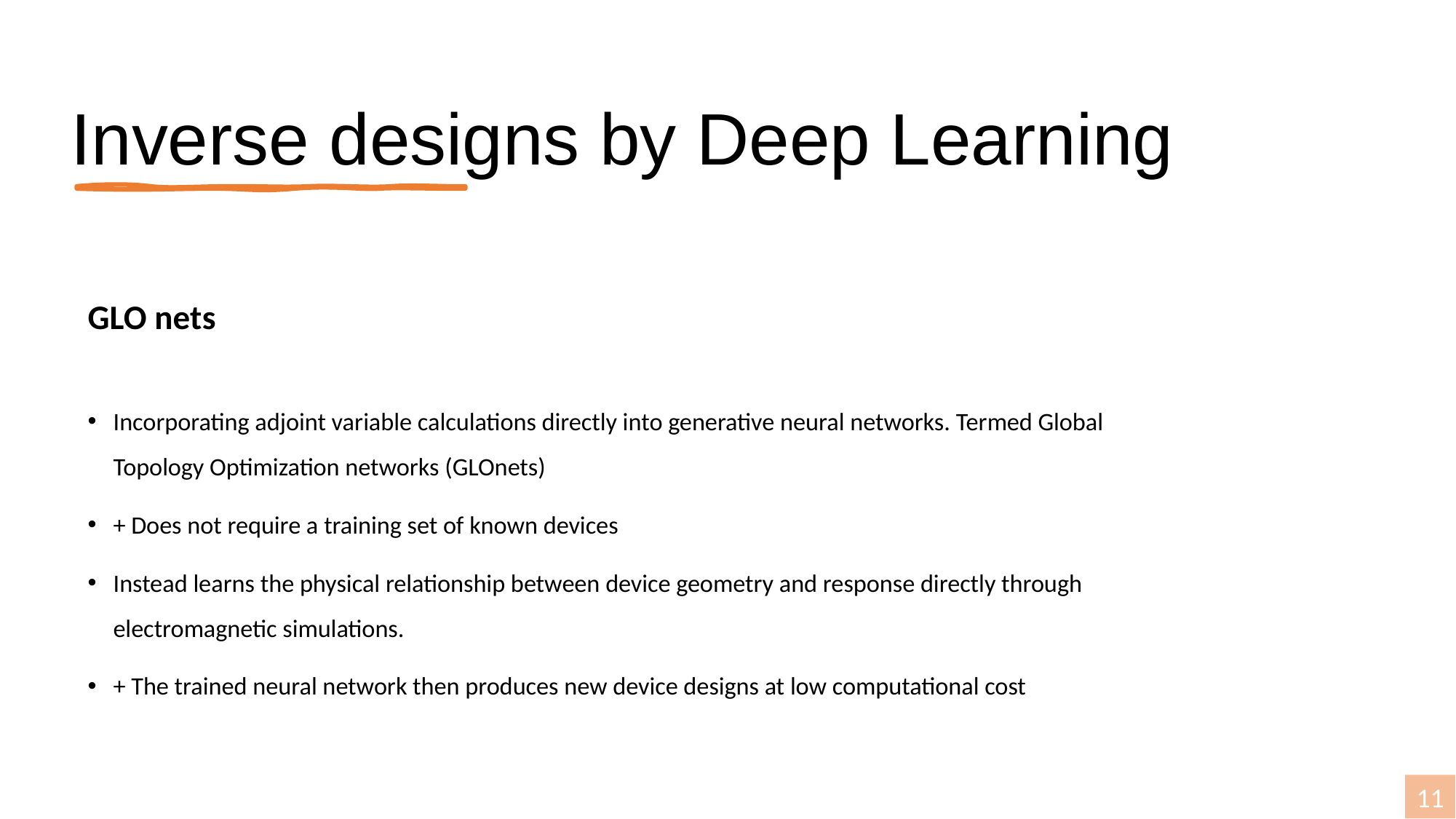

# Inverse designs by Deep Learning

GLO nets

Incorporating adjoint variable calculations directly into generative neural networks. Termed Global Topology Optimization networks (GLOnets)
+ Does not require a training set of known devices
Instead learns the physical relationship between device geometry and response directly through electromagnetic simulations.
+ The trained neural network then produces new device designs at low computational cost

11